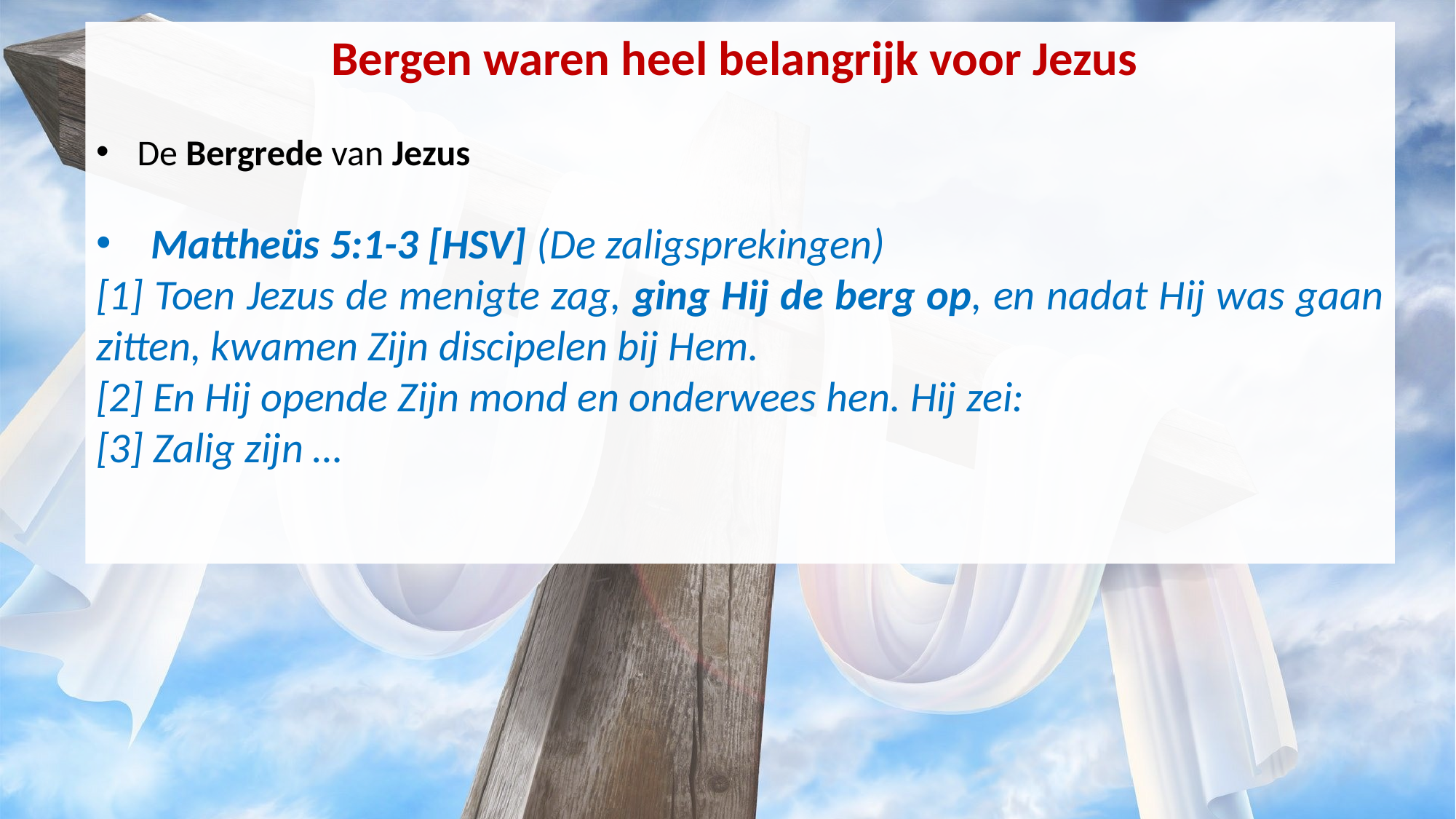

Bergen waren heel belangrijk voor Jezus

De Bergrede van Jezus

Mattheüs 5:1-3 [HSV] (De zaligsprekingen)
[1] Toen Jezus de menigte zag, ging Hij de berg op, en nadat Hij was gaan zitten, kwamen Zijn discipelen bij Hem.
[2] En Hij opende Zijn mond en onderwees hen. Hij zei:
[3] Zalig zijn …